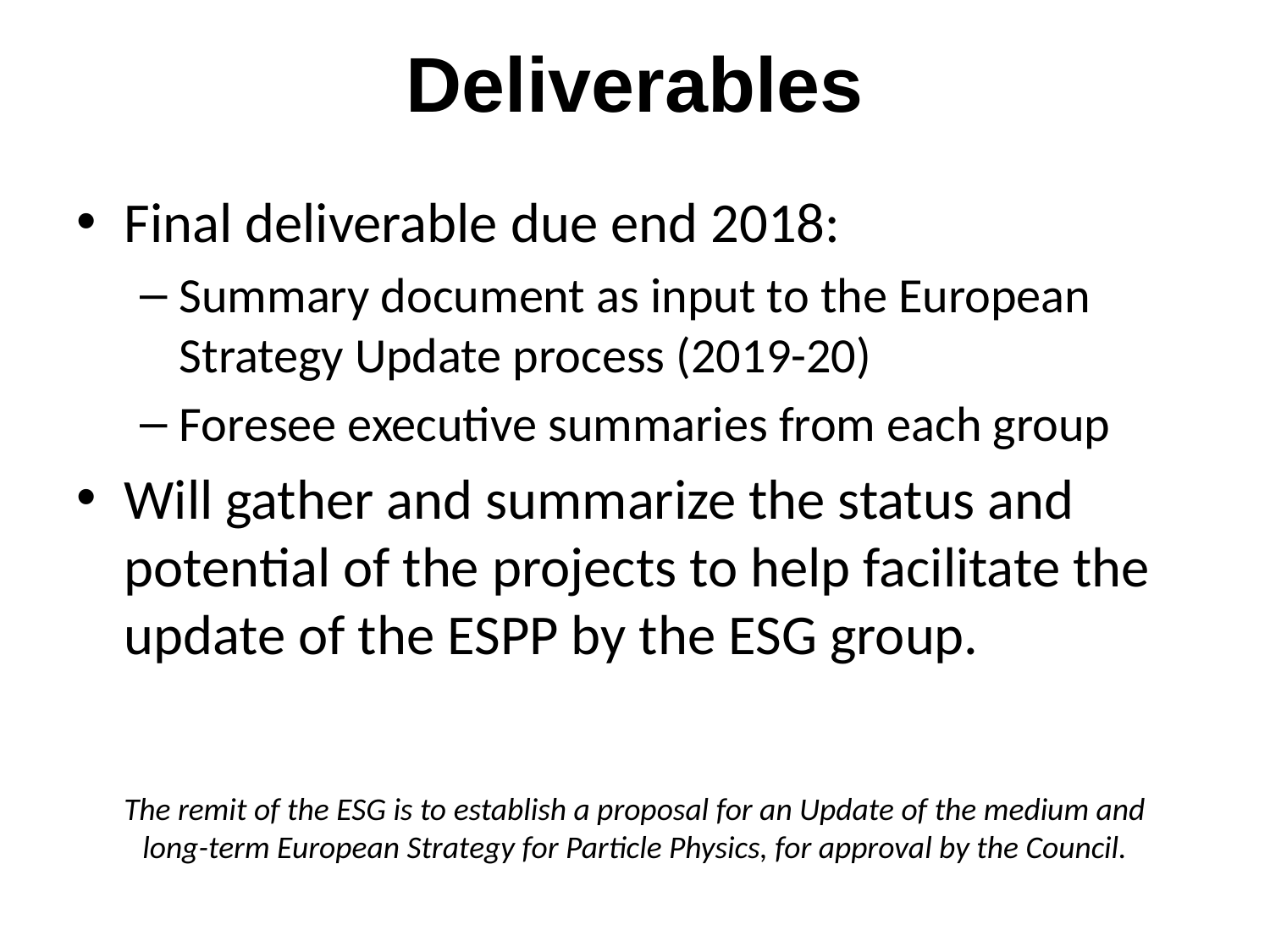

# Deliverables
Final deliverable due end 2018:
Summary document as input to the European Strategy Update process (2019-20)
Foresee executive summaries from each group
Will gather and summarize the status and potential of the projects to help facilitate the update of the ESPP by the ESG group.

The remit of the ESG is to establish a proposal for an Update of the medium and long-term European Strategy for Particle Physics, for approval by the Council.